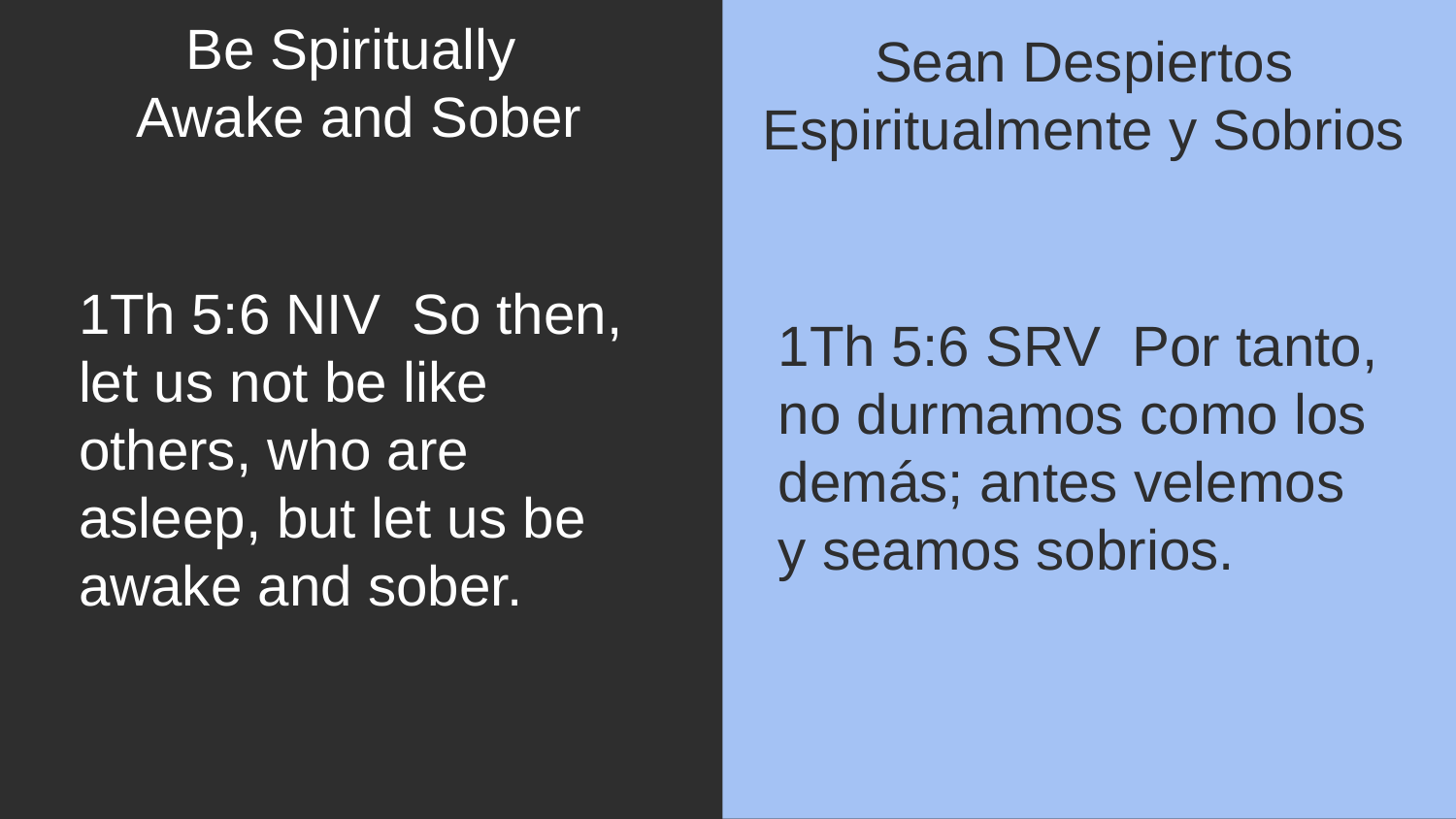

Be Spiritually
Awake and Sober
Sean Despiertos Espiritualmente y Sobrios

1Th 5:6 NIV  So then, let us not be like others, who are asleep, but let us be awake and sober.

1Th 5:6 SRV  Por tanto, no durmamos como los demás; antes velemos y seamos sobrios.